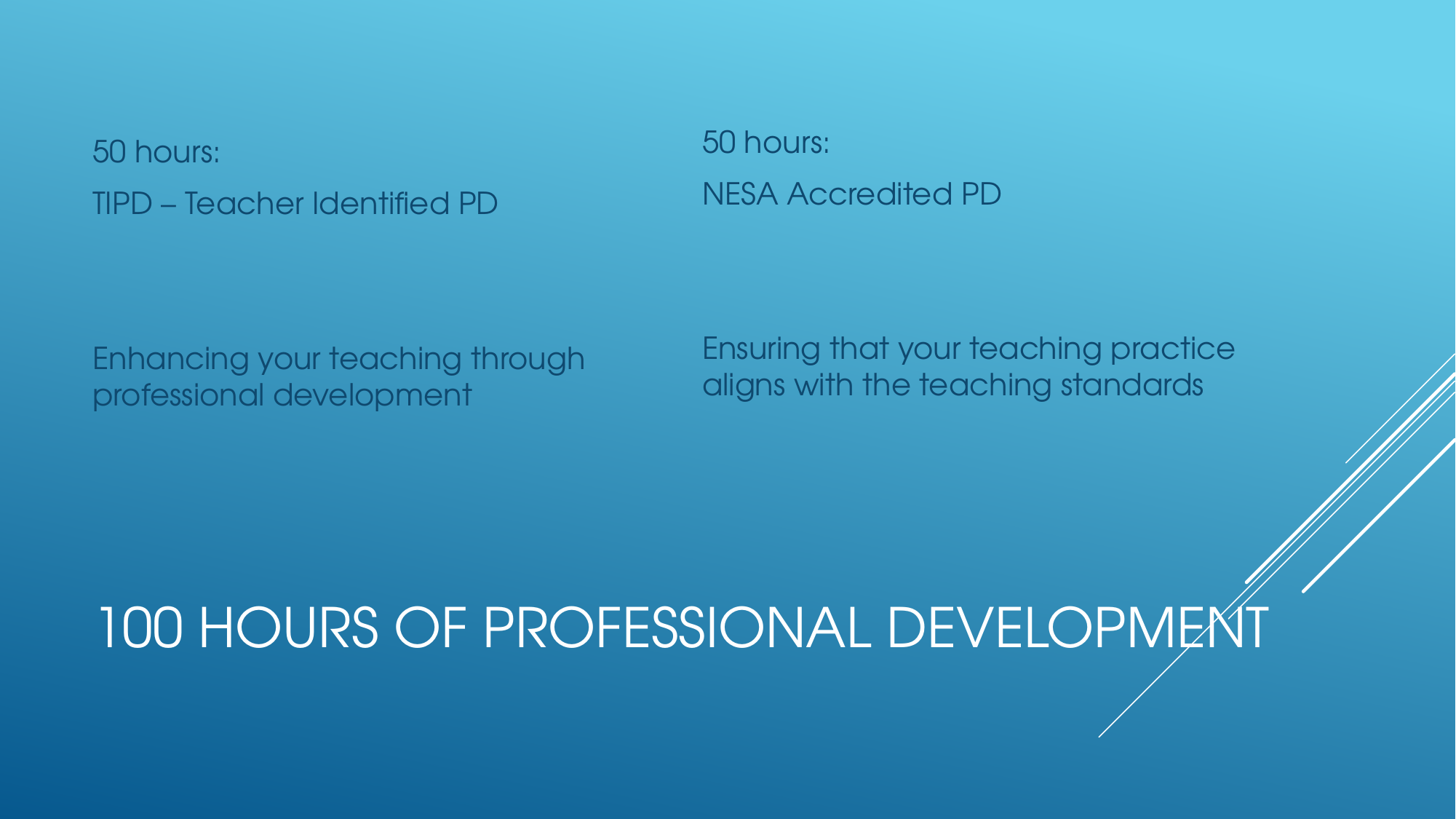

50 hours:
NESA Accredited PD

Ensuring that your teaching practice aligns with the teaching standards
50 hours:
TIPD – Teacher Identified PD

Enhancing your teaching through professional development

# 100 hours of professional development